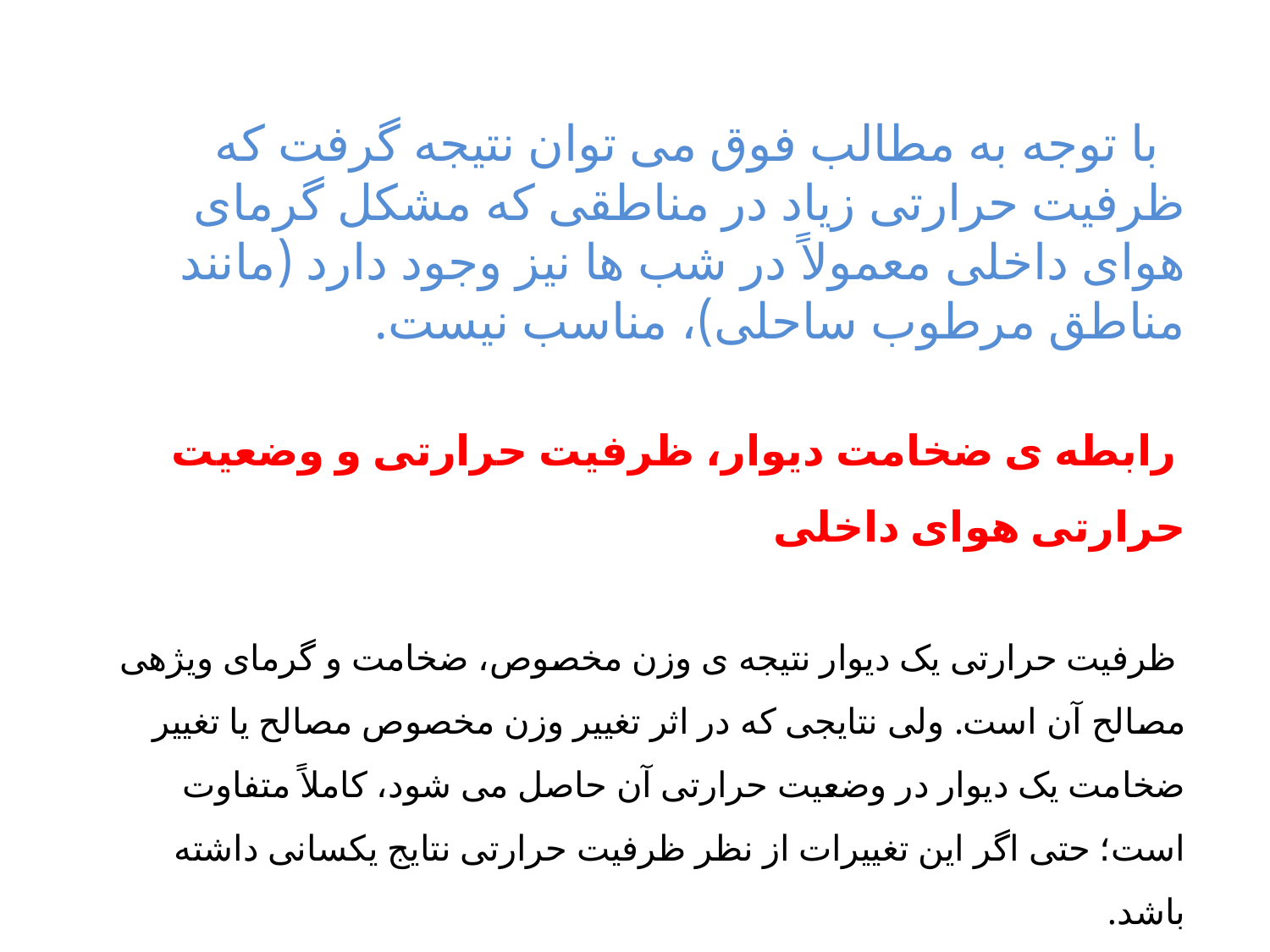

با توجه به مطالب فوق می توان نتیجه گرفت که ظرفیت حرارتی زیاد در مناطقی که مشکل گرمای هوای داخلی معمولاً در شب ها نیز وجود دارد (مانند مناطق مرطوب ساحلی)، مناسب نیست.
 رابطه ی ضخامت دیوار، ظرفیت حرارتی و وضعیت حرارتی هوای داخلی

 ظرفیت حرارتی یک دیوار نتیجه ی وزن مخصوص، ضخامت و گرمای ویژهی  مصالح آن است. ولی نتایجی که در اثر تغییر وزن مخصوص مصالح یا تغییر ضخامت یک دیوار در وضعیت حرارتی آن حاصل می شود، کاملاً متفاوت است؛ حتی اگر این تغییرات از نظر ظرفیت حرارتی نتایج یکسانی داشته باشد.